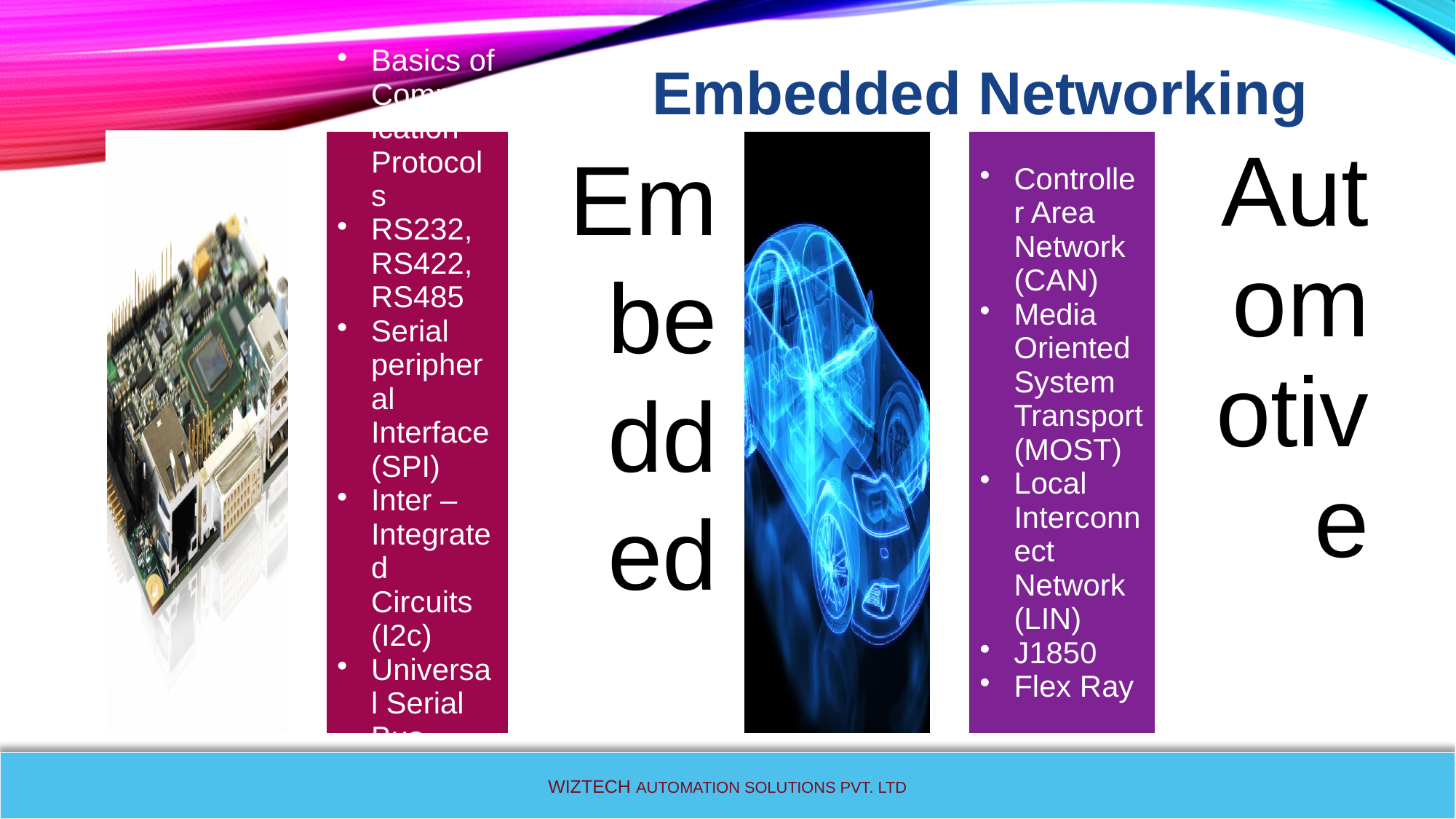

# Embedded Networking
Embedded
Basics of Communication Protocols
RS232, RS422, RS485
Serial peripheral Interface (SPI)
Inter – Integrated Circuits (I2c)
Universal Serial Bus (USB)
TCP/IP
Automotive
Controller Area Network (CAN)
Media Oriented System Transport (MOST)
Local Interconnect Network (LIN)
J1850
Flex Ray
WIZTECH AUTOMATION SOLUTIONS PVT. LTD